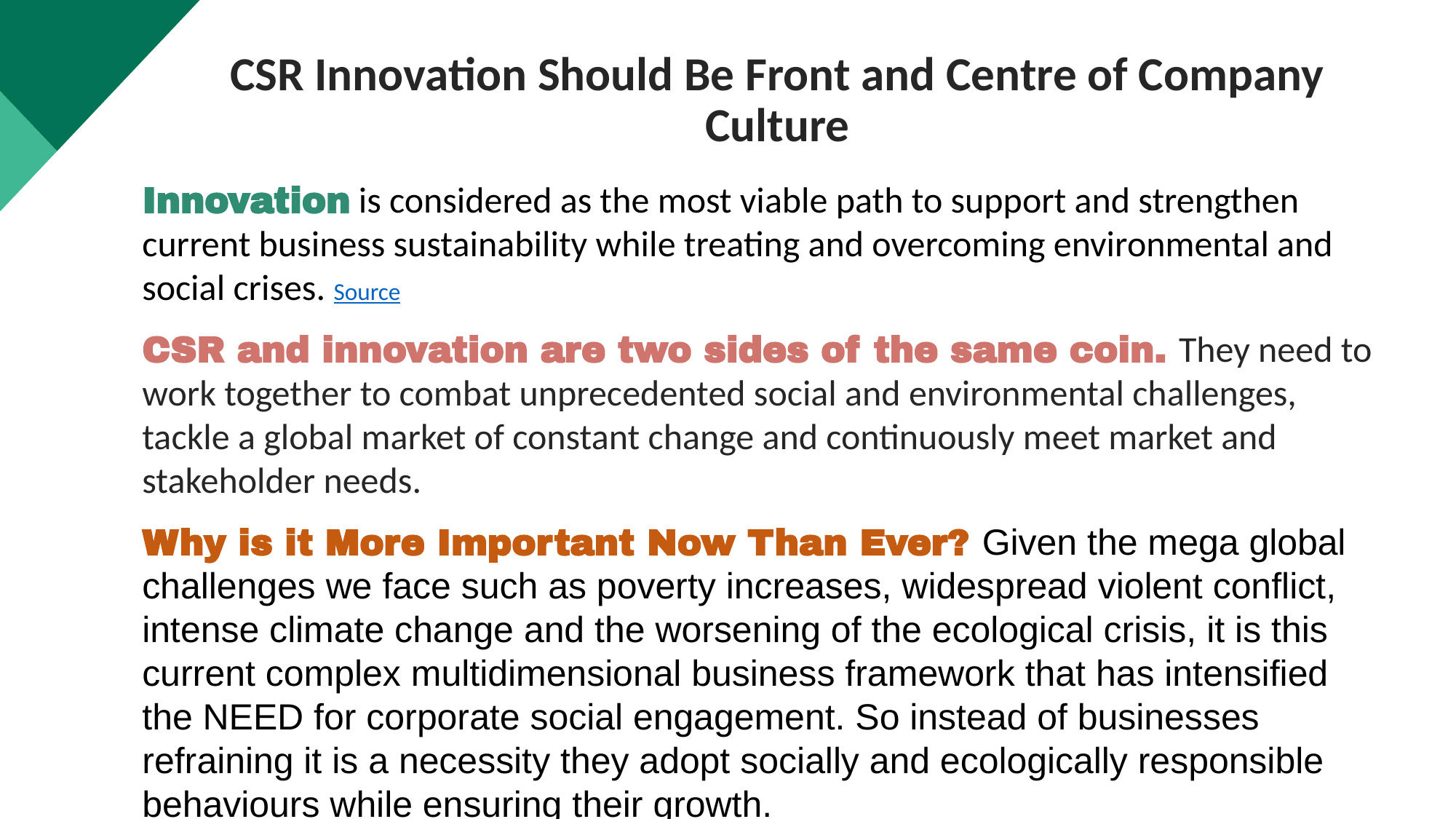

CSR Innovation Should Be Front and Centre of Company Culture
Innovation is considered as the most viable path to support and strengthen current business sustainability while treating and overcoming environmental and social crises. Source

CSR and innovation are two sides of the same coin. They need to work together to combat unprecedented social and environmental challenges, tackle a global market of constant change and continuously meet market and stakeholder needs.

Why is it More Important Now Than Ever? Given the mega global challenges we face such as poverty increases, widespread violent conflict, intense climate change and the worsening of the ecological crisis, it is this current complex multidimensional business framework that has intensified the NEED for corporate social engagement. So instead of businesses refraining it is a necessity they adopt socially and ecologically responsible behaviours while ensuring their growth.